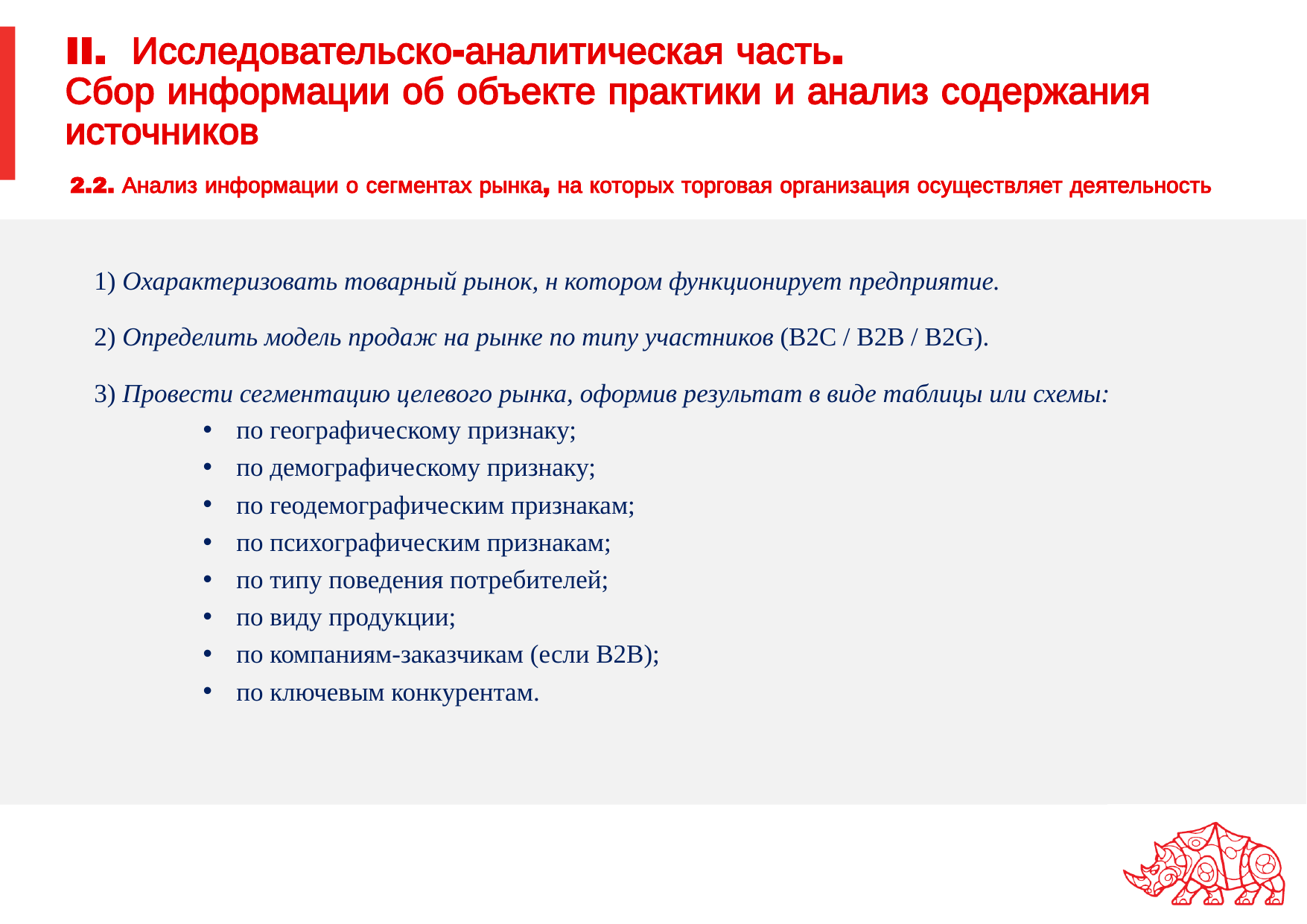

# II.  Исследовательско-аналитическая часть. Сбор информации об объекте практики и анализ содержания источников
2.2. Анализ информации о сегментах рынка, на которых торговая организация осуществляет деятельность
1) Охарактеризовать товарный рынок, н котором функционирует предприятие.
2) Определить модель продаж на рынке по типу участников (В2С / В2В / В2G).
3) Провести сегментацию целевого рынка, оформив результат в виде таблицы или схемы:
по географическому признаку;
по демографическому признаку;
по геодемографическим признакам;
по психографическим признакам;
по типу поведения потребителей;
по виду продукции;
по компаниям-заказчикам (если В2В);
по ключевым конкурентам.